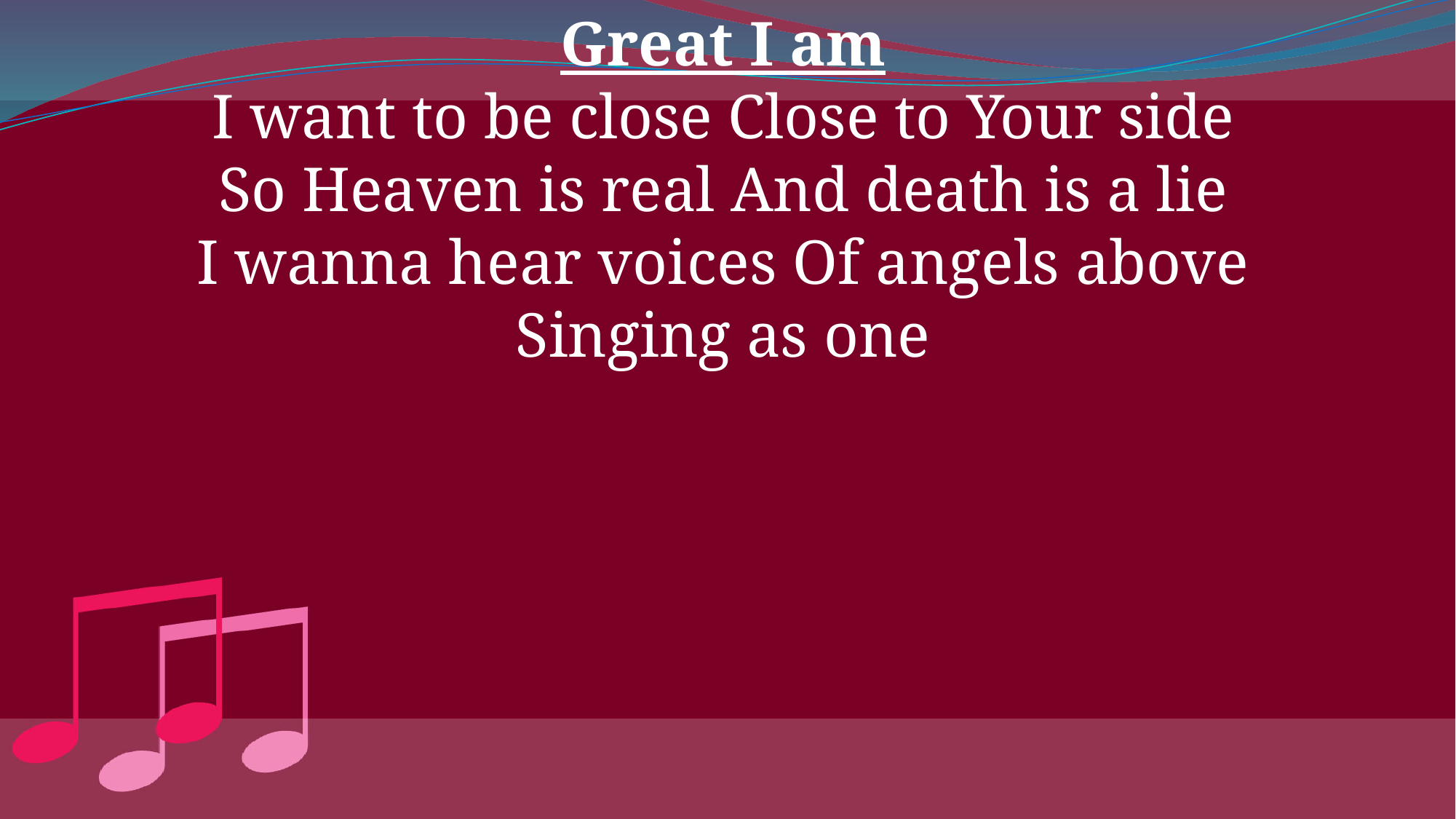

Great I am
I want to be close Close to Your side
So Heaven is real And death is a lie
I wanna hear voices Of angels above
Singing as one